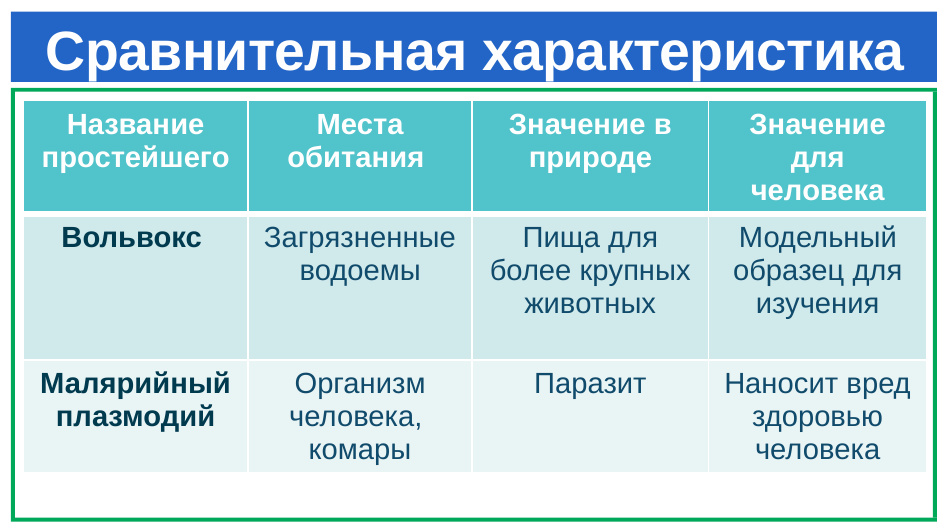

# Сравнительная характеристика
| Название простейшего | Места обитания | Значение в природе | Значение для человека |
| --- | --- | --- | --- |
| Вольвокс | Загрязненные водоемы | Пища для более крупных животных | Модельный образец для изучения |
| Малярийный плазмодий | Организм человека, комары | Паразит | Наносит вред здоровью человека |